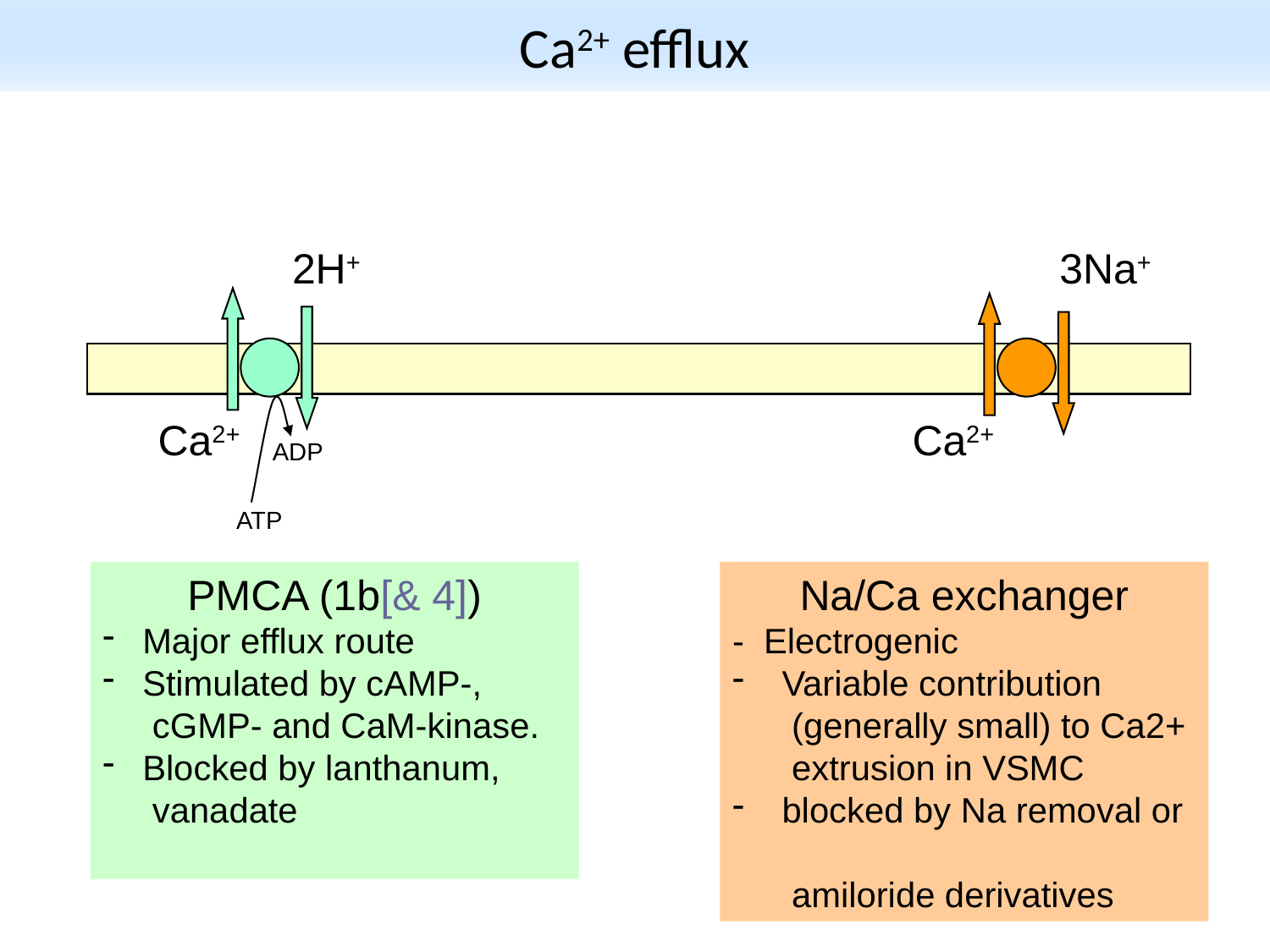

# Ca2+ efflux
2H+
3Na+

Ca2+
Ca2+
ADP
ATP
PMCA (1b[& 4])
 Major efflux route
 Stimulated by cAMP-,
  cGMP- and CaM-kinase.
 Blocked by lanthanum,
  vanadate

Na/Ca exchanger
-  Electrogenic
  Variable contribution
   (generally small) to Ca2+
   extrusion in VSMC
  blocked by Na removal or
   amiloride derivatives